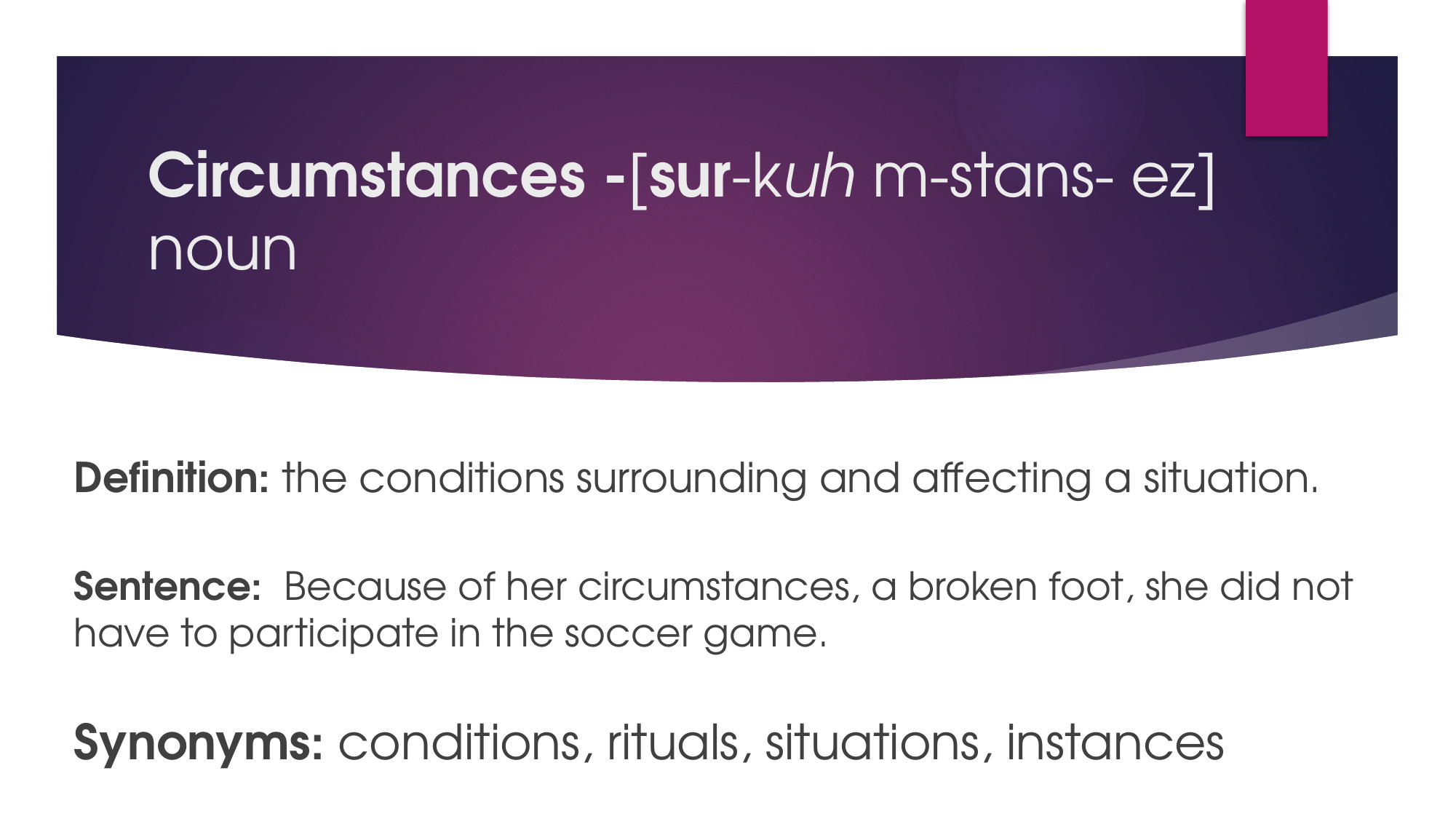

# Circumstances -[sur-kuh m-stans- ez] noun
Definition: the conditions surrounding and affecting a situation.
Sentence:  Because of her circumstances, a broken foot, she did not have to participate in the soccer game.
Synonyms: conditions, rituals, situations, instances